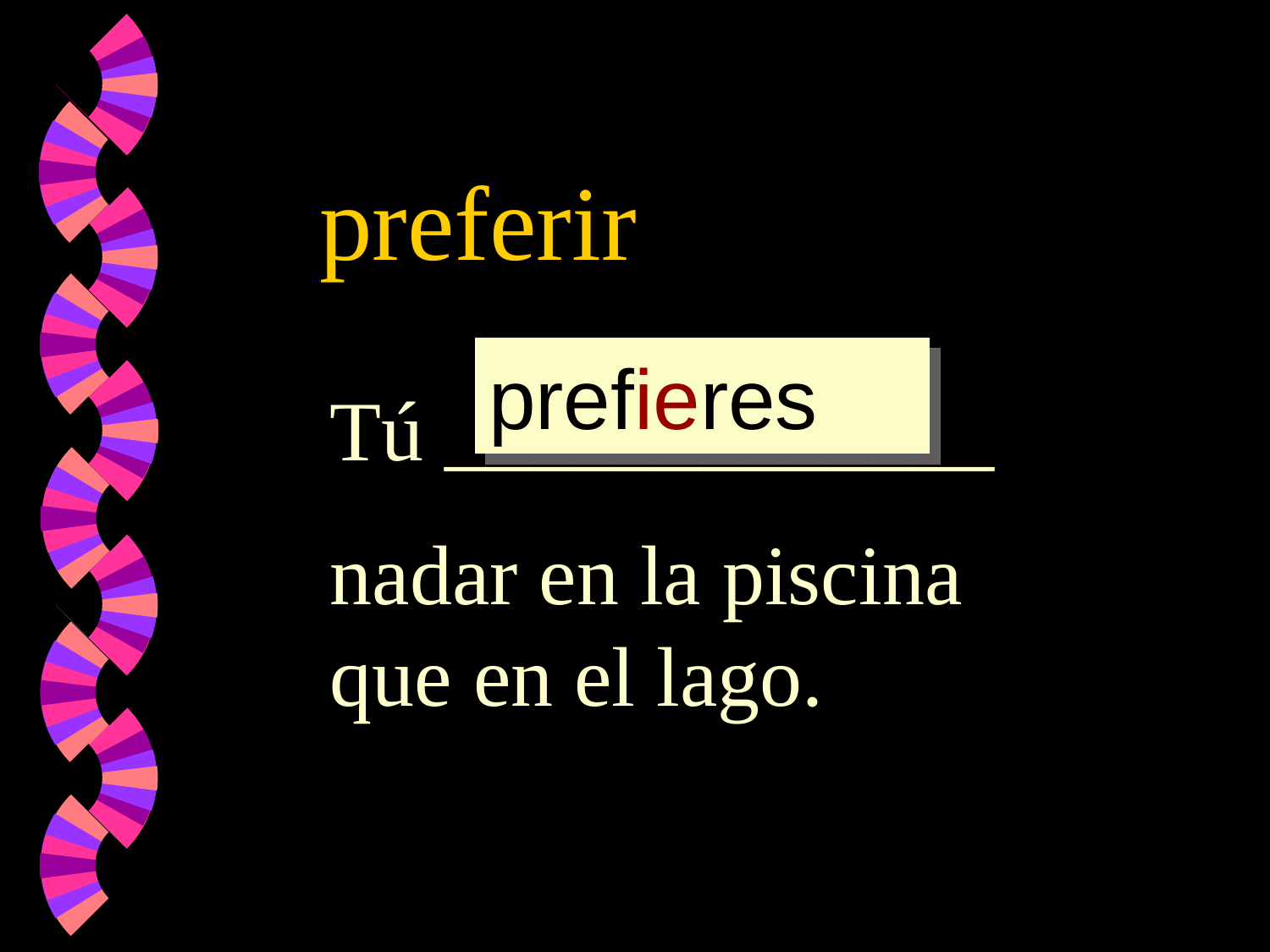

preferir
prefieres
Tú _____________
nadar en la piscina que en el lago.